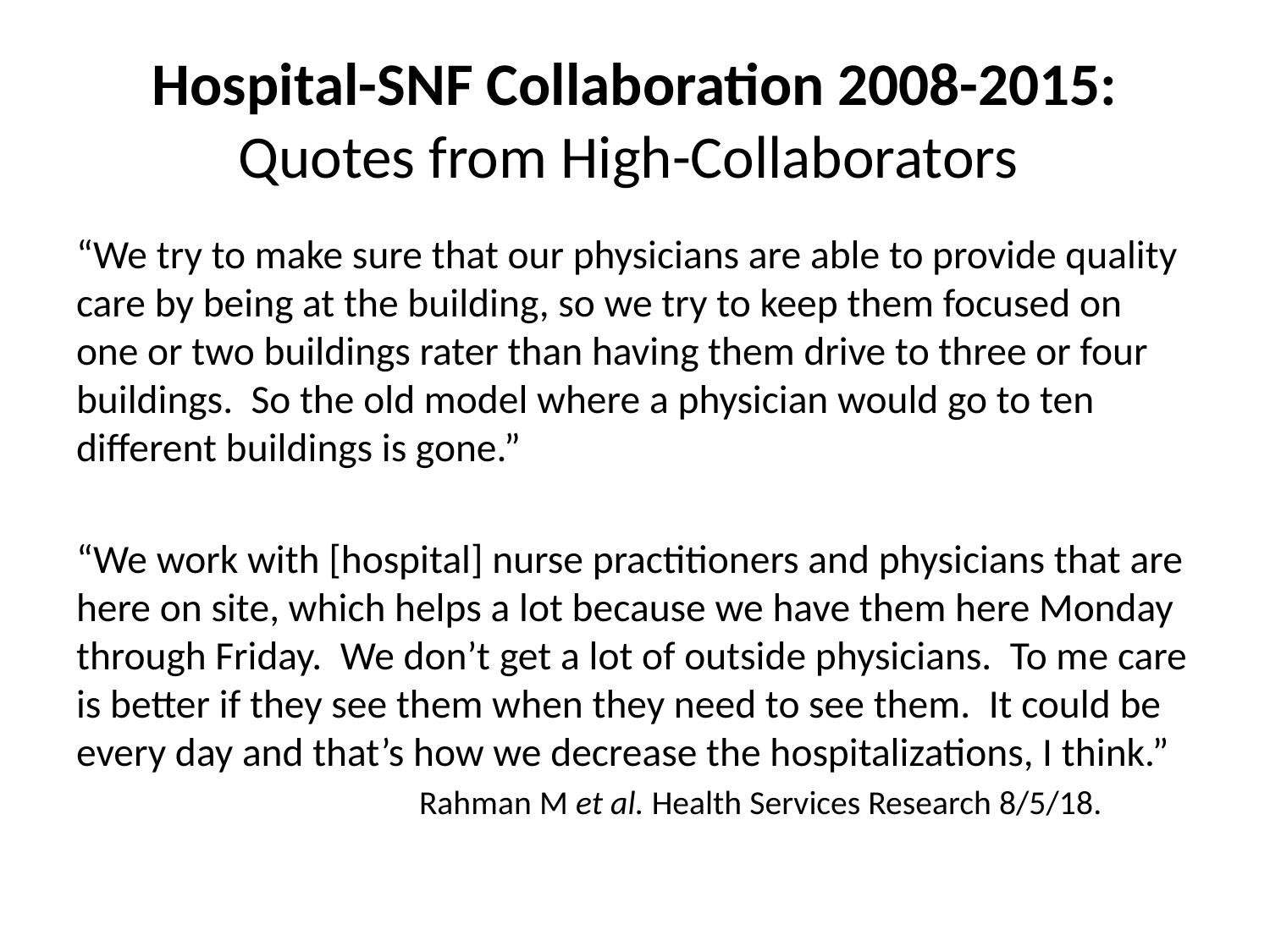

# Hospital-SNF Collaboration 2008-2015: Quotes from High-Collaborators
“We try to make sure that our physicians are able to provide quality care by being at the building, so we try to keep them focused on one or two buildings rater than having them drive to three or four buildings.  So the old model where a physician would go to ten different buildings is gone.”

“We work with [hospital] nurse practitioners and physicians that are here on site, which helps a lot because we have them here Monday through Friday.  We don’t get a lot of outside physicians.  To me care is better if they see them when they need to see them.  It could be every day and that’s how we decrease the hospitalizations, I think.”
                                             Rahman M et al. Health Services Research 8/5/18.